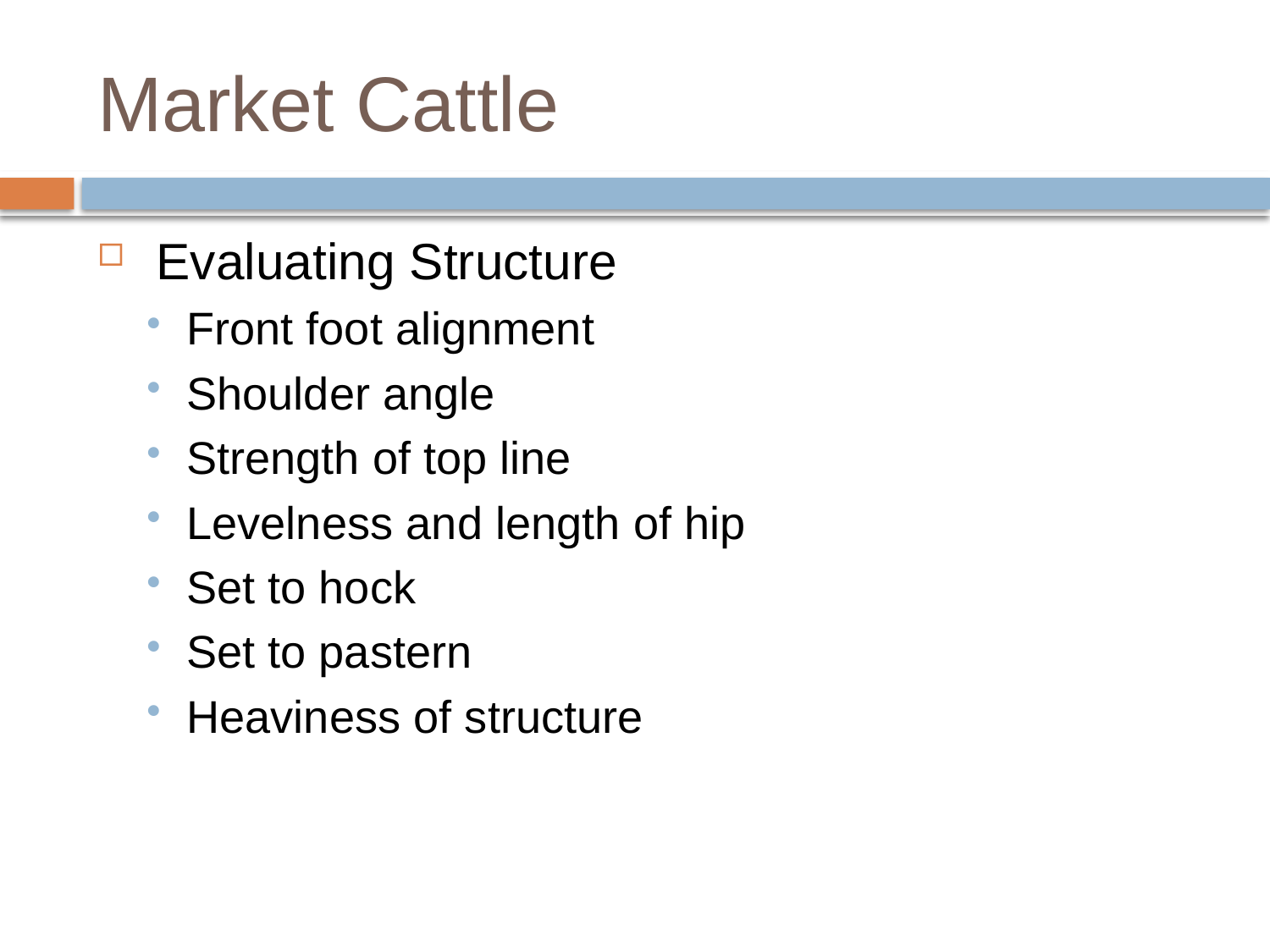

# Market Cattle
 Evaluating Structure
Front foot alignment
Shoulder angle
Strength of top line
Levelness and length of hip
Set to hock
Set to pastern
Heaviness of structure